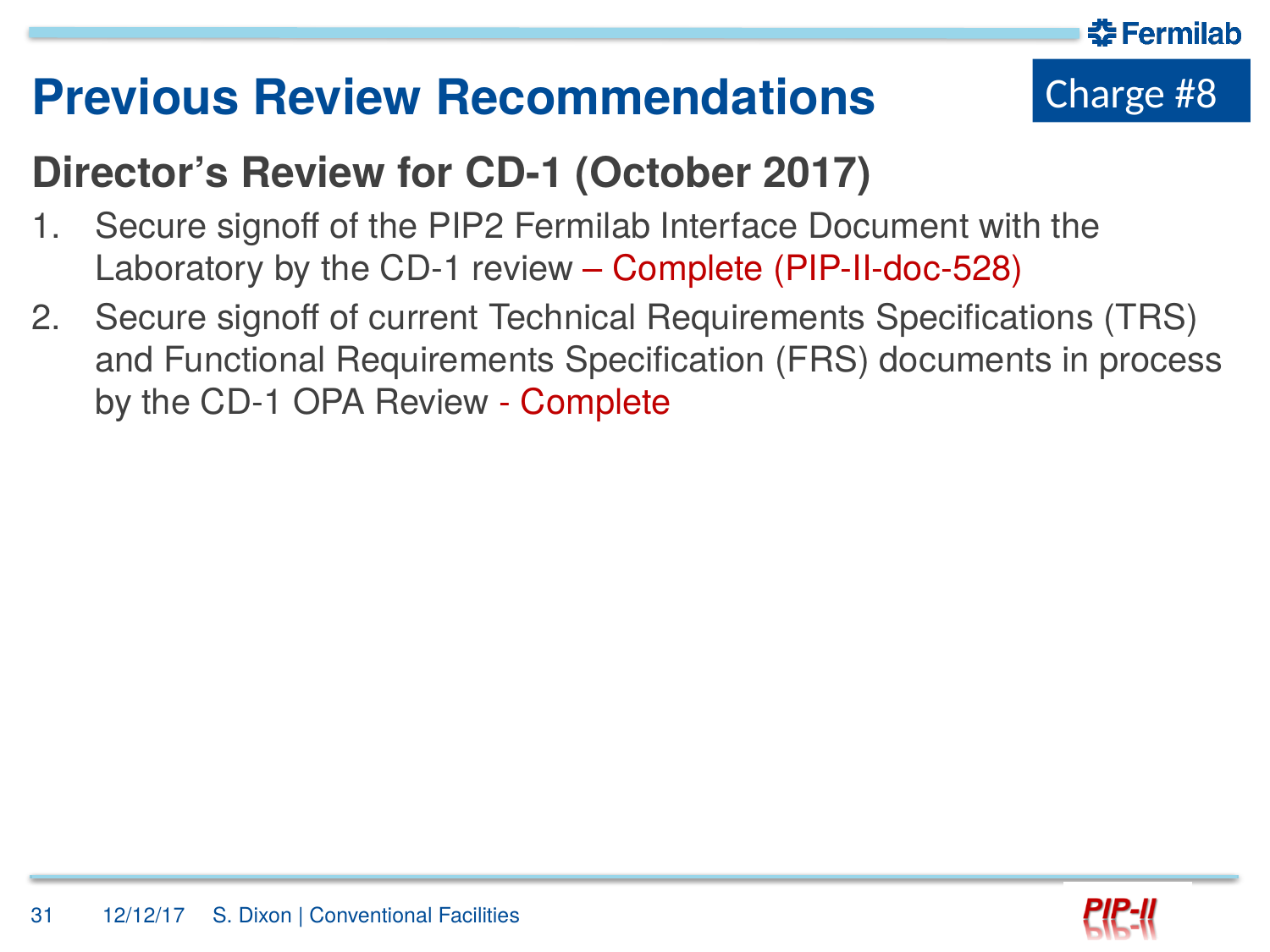

Charge #8
# Previous Review Recommendations
Director’s Review for CD-1 (October 2017)
Secure signoff of the PIP2 Fermilab Interface Document with the Laboratory by the CD-1 review – Complete (PIP-II-doc-528)
Secure signoff of current Technical Requirements Specifications (TRS) and Functional Requirements Specification (FRS) documents in process by the CD-1 OPA Review - Complete
31
12/12/17
S. Dixon | Conventional Facilities